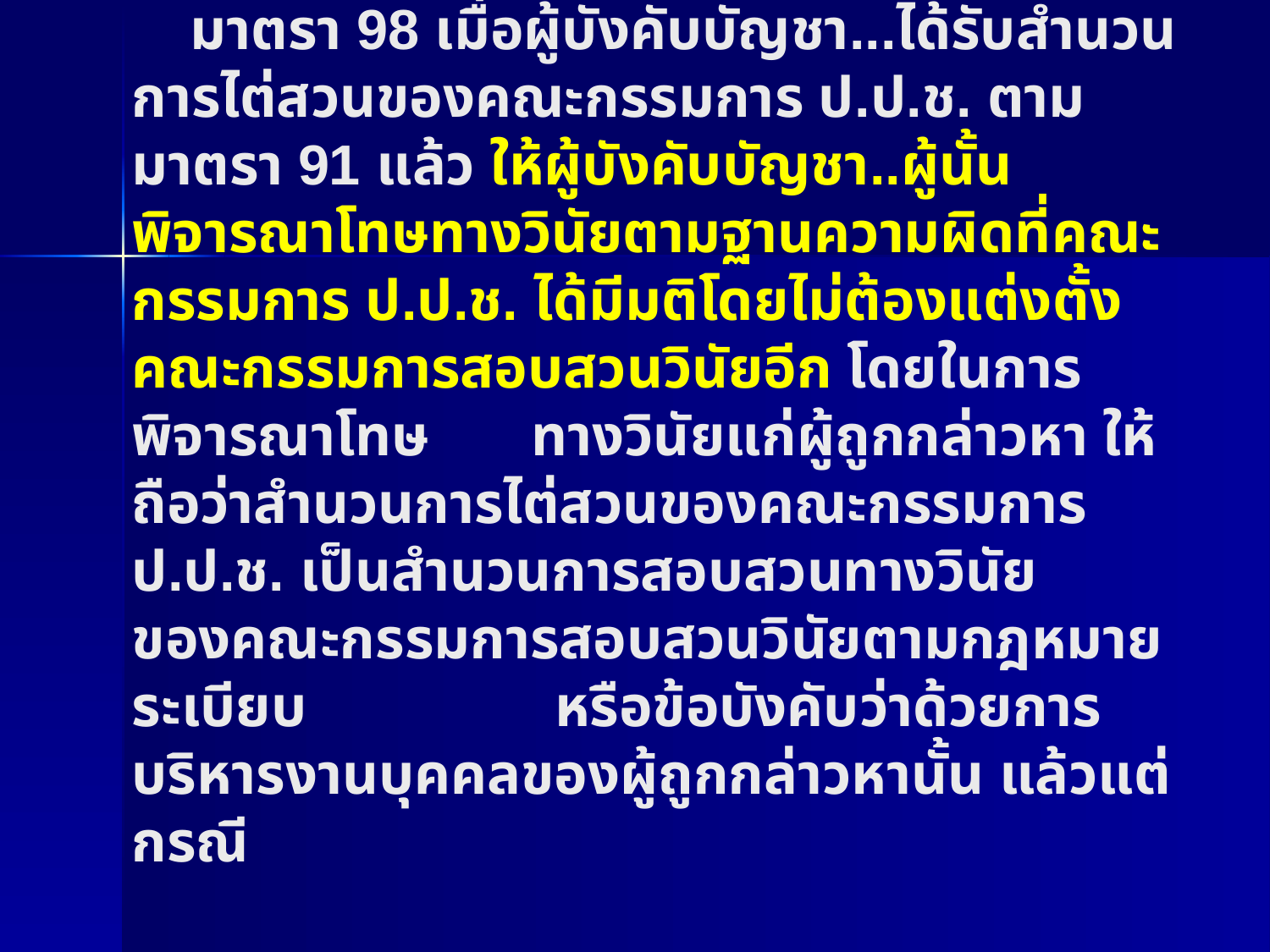

# มาตรา 98 เมื่อผู้บังคับบัญชา...ได้รับสำนวนการไต่สวนของคณะกรรมการ ป.ป.ช. ตามมาตรา 91 แล้ว ให้ผู้บังคับบัญชา..ผู้นั้นพิจารณาโทษทางวินัยตามฐานความผิดที่คณะกรรมการ ป.ป.ช. ได้มีมติโดยไม่ต้องแต่งตั้งคณะกรรมการสอบสวนวินัยอีก โดยในการพิจารณาโทษ       ทางวินัยแก่ผู้ถูกกล่าวหา ให้ถือว่าสำนวนการไต่สวนของคณะกรรมการ ป.ป.ช. เป็นสำนวนการสอบสวนทางวินัย      ของคณะกรรมการสอบสวนวินัยตามกฎหมาย ระเบียบ                 หรือข้อบังคับว่าด้วยการบริหารงานบุคคลของผู้ถูกกล่าวหานั้น แล้วแต่กรณี